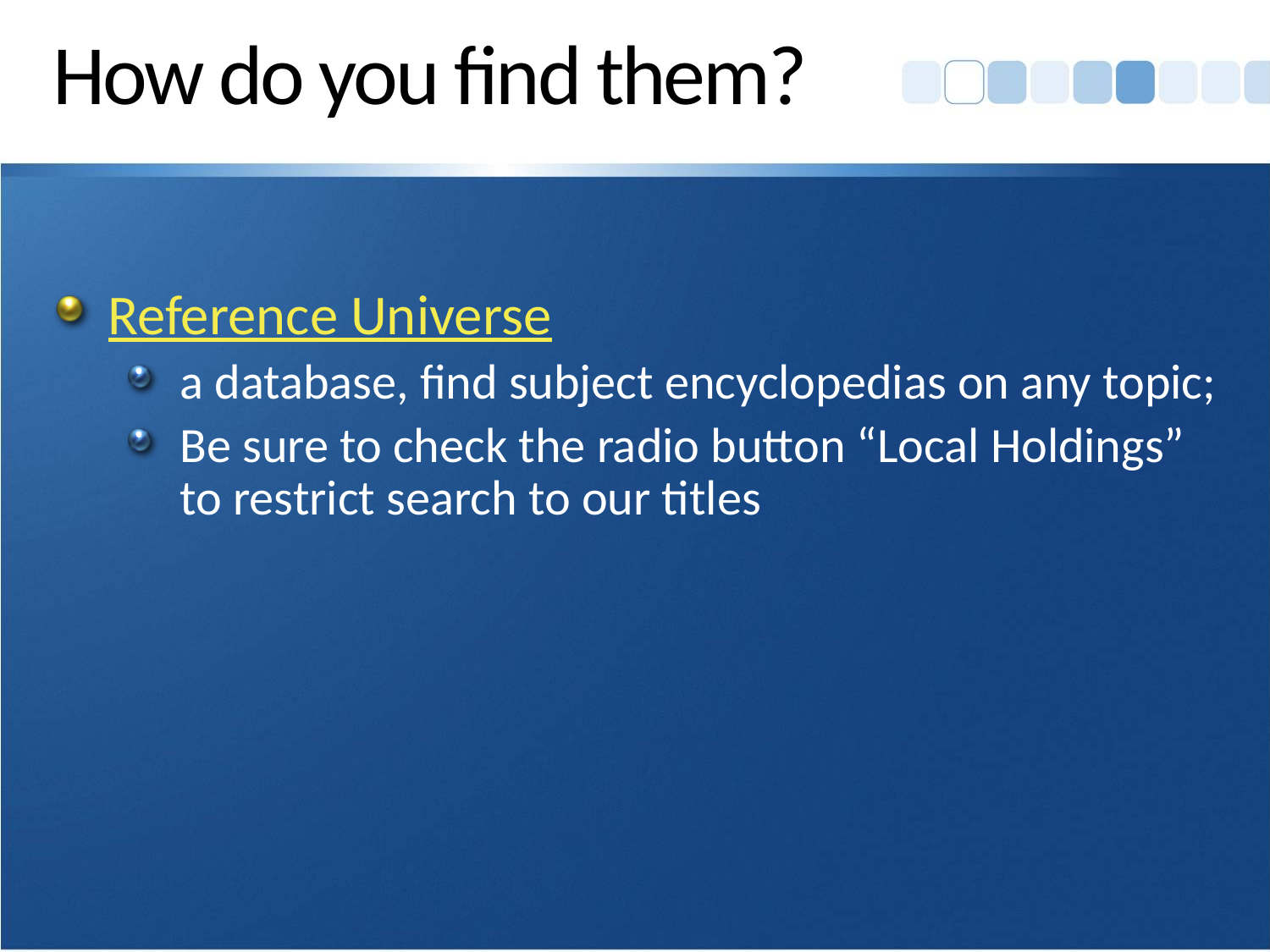

# How do you find them?
Reference Universe
a database, find subject encyclopedias on any topic;
Be sure to check the radio button “Local Holdings” to restrict search to our titles